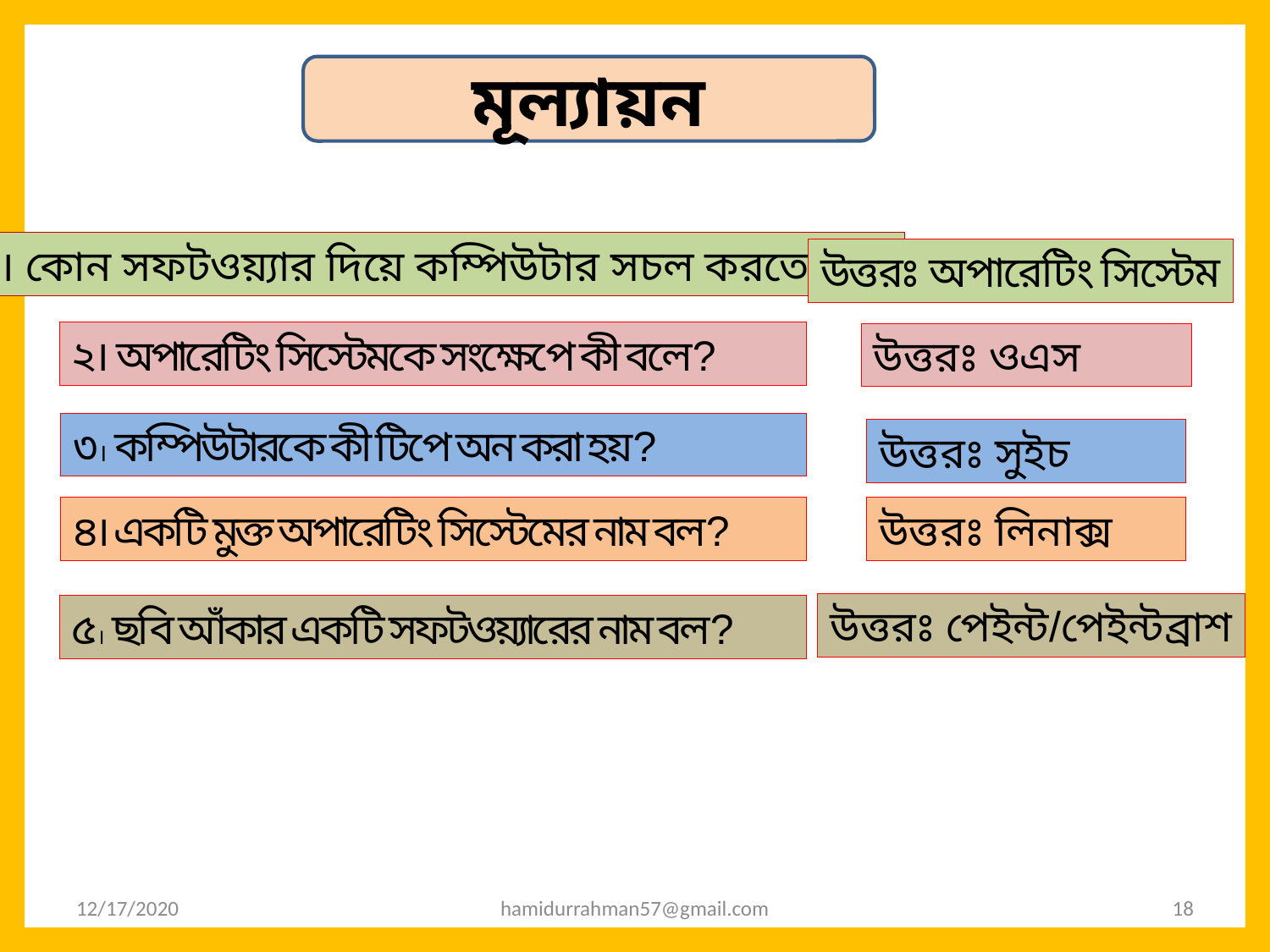

মূল্যায়ন
১। কোন সফটওয়্যার দিয়ে কম্পিউটার সচল করতে হয়?
উত্তরঃ অপারেটিং সিস্টেম
২। অপারেটিং সিস্টেমকে সংক্ষেপে কী বলে?
উত্তরঃ ওএস
৩। কম্পিউটারকে কী টিপে অন করা হয়?
উত্তরঃ সুইচ
উত্তরঃ লিনাক্স
৪। একটি মুক্ত অপারেটিং সিস্টেমের নাম বল?
উত্তরঃ পেইন্ট/পেইন্টব্রাশ
৫। ছবি আঁকার একটি সফটওয়্যারের নাম বল?
12/17/2020
hamidurrahman57@gmail.com
18